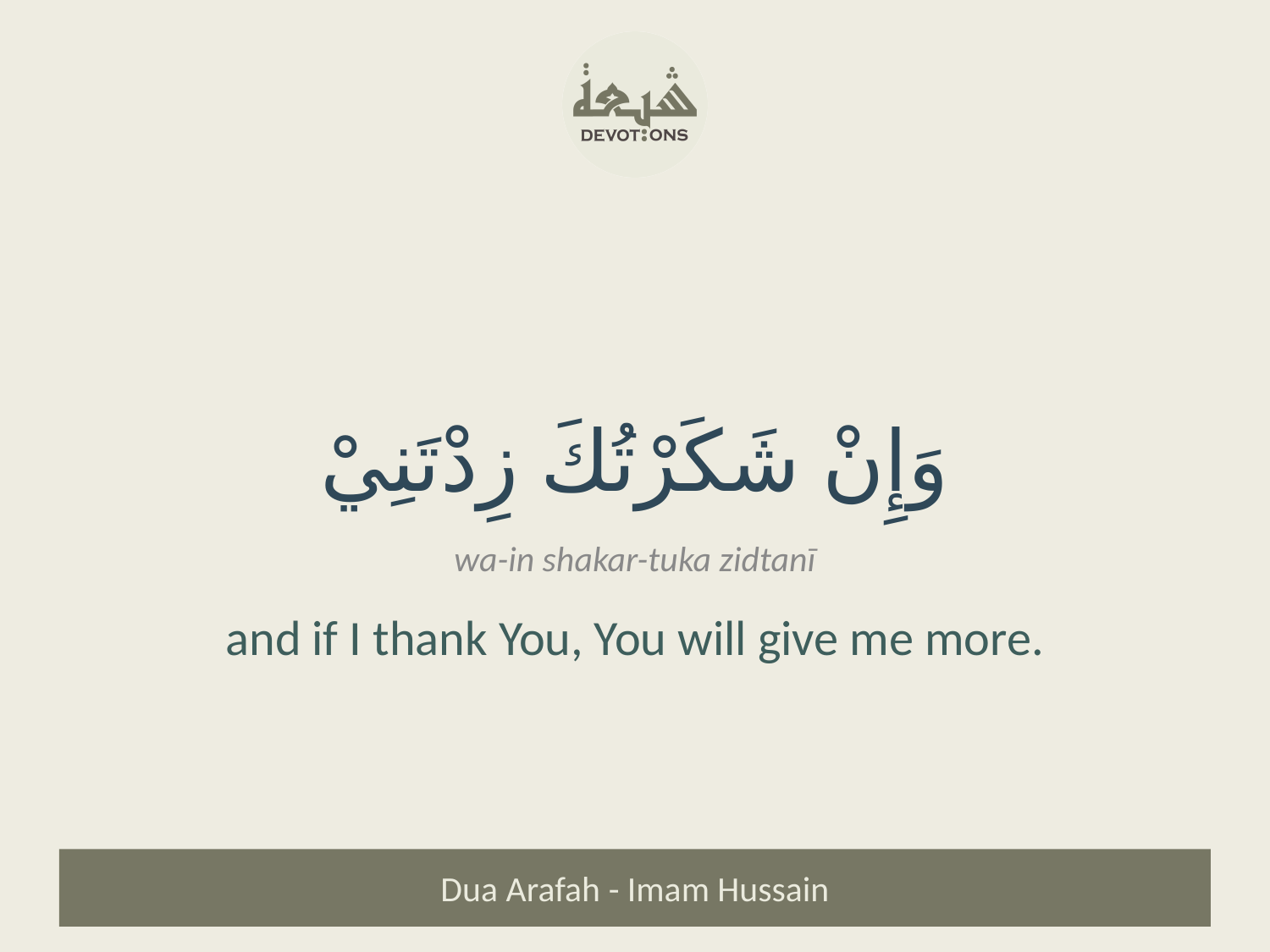

وَإِنْ شَكَرْتُكَ زِدْتَنِيْ
wa-in shakar-tuka zidtanī
and if I thank You, You will give me more.
Dua Arafah - Imam Hussain